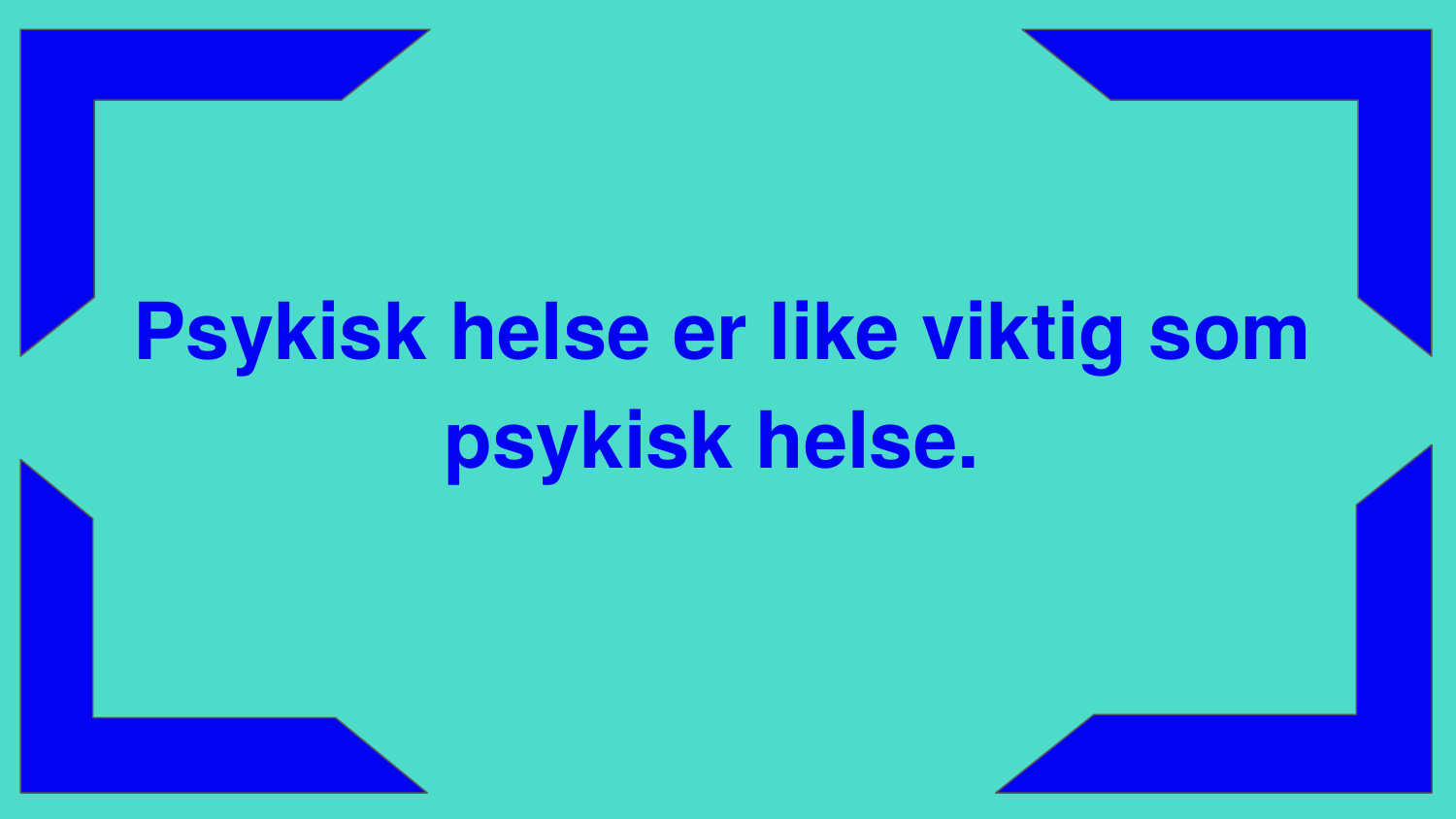

Psykisk helse er like viktig som psykisk helse.